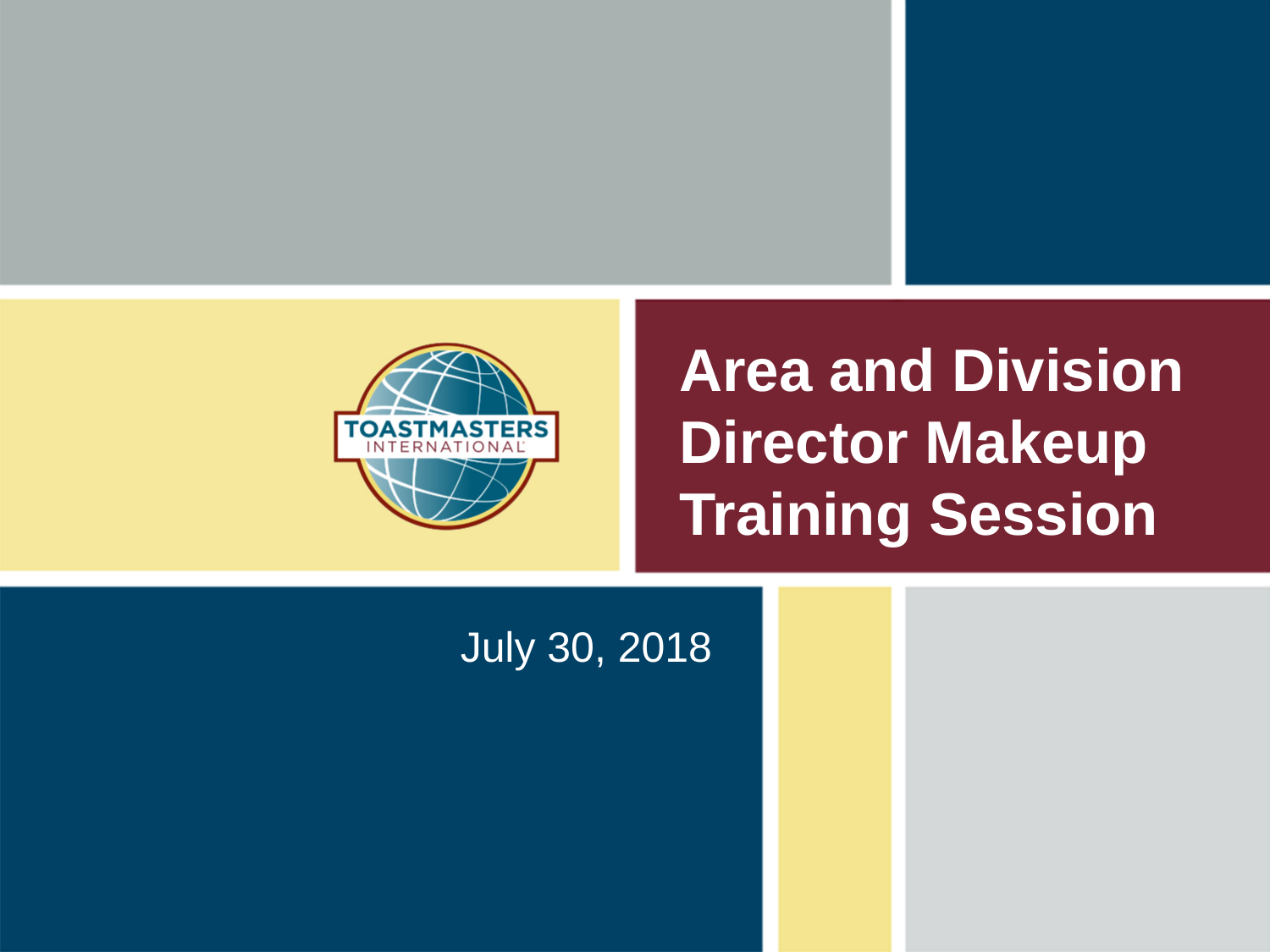

# Area and Division Director Makeup Training Session
July 30, 2018